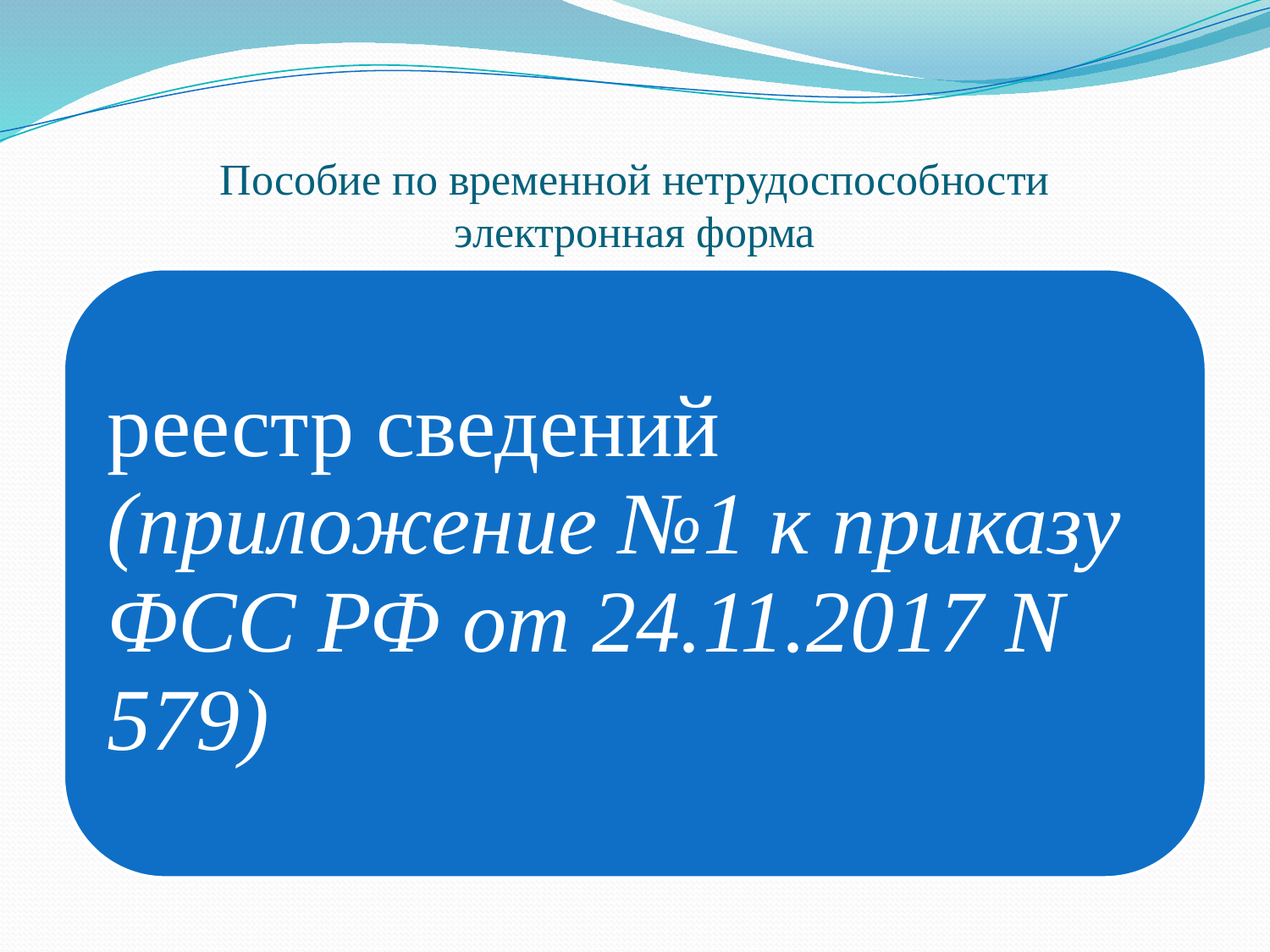

# Пособие по временной нетрудоспособности электронная форма
реестр сведений (приложение №1 к приказу ФСС РФ от 24.11.2017 N 579)